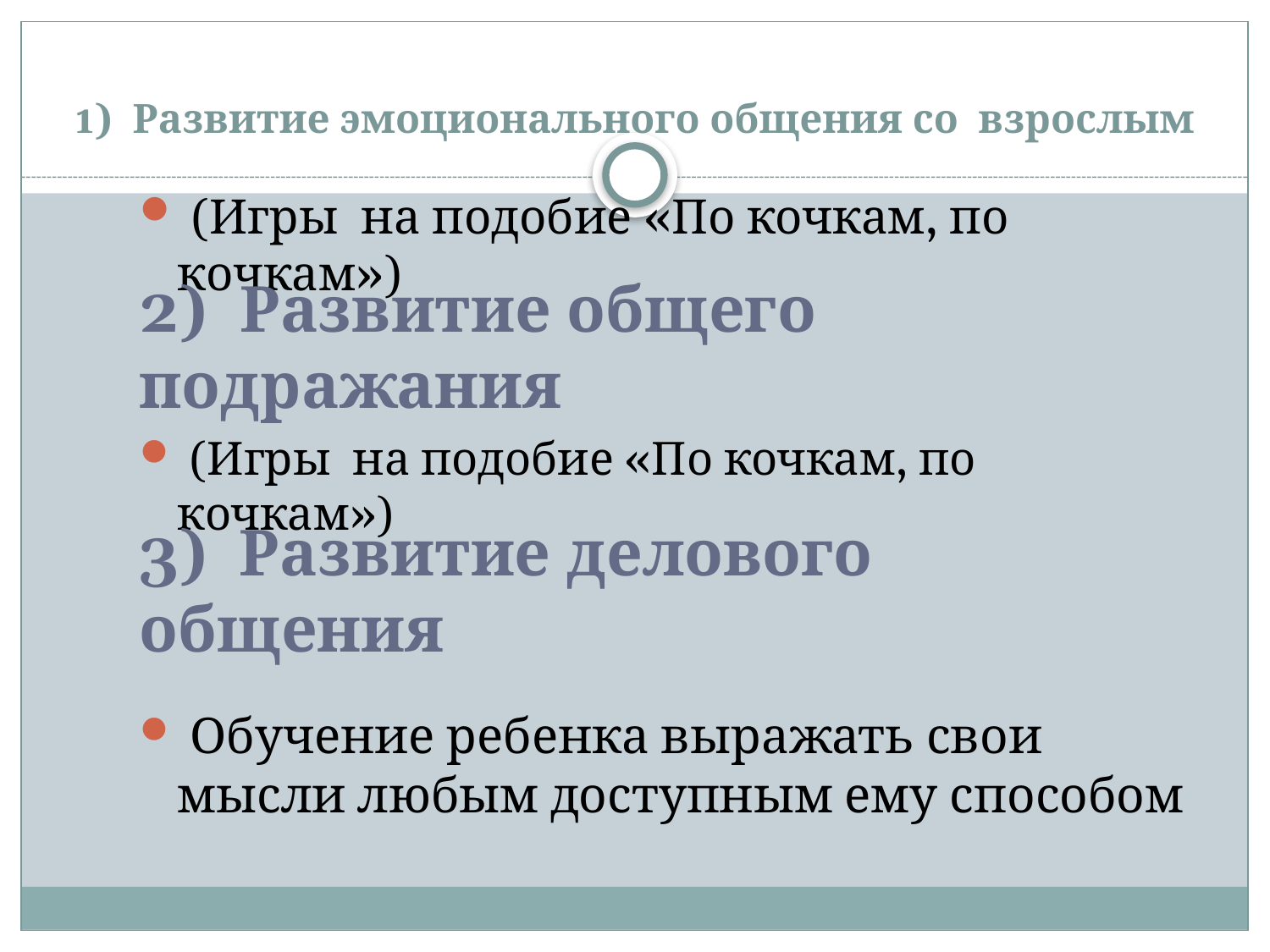

# 1)  Развитие эмоционального общения со  взрослым
 (Игры  на подобие «По кочкам, по кочкам»)

2)  Развитие общего подражания
 (Игры  на подобие «По кочкам, по кочкам»)

3)  Развитие делового общения
 Обучение ребенка выражать свои мысли любым доступным ему способом